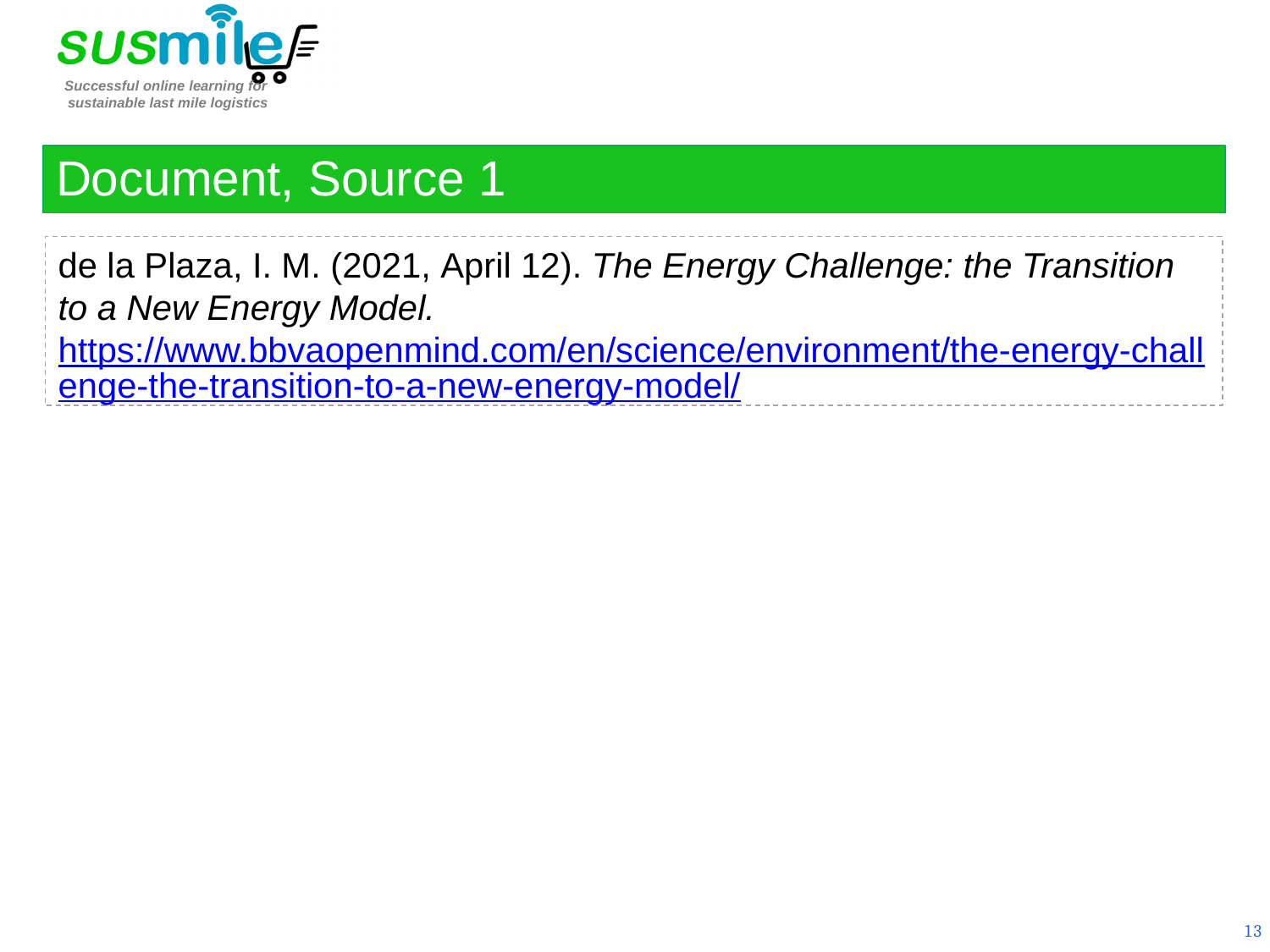

Document, Source 1
de la Plaza, I. M. (2021, April 12). The Energy Challenge: the Transition to a New Energy Model. https://www.bbvaopenmind.com/en/science/environment/the-energy-challenge-the-transition-to-a-new-energy-model/
13